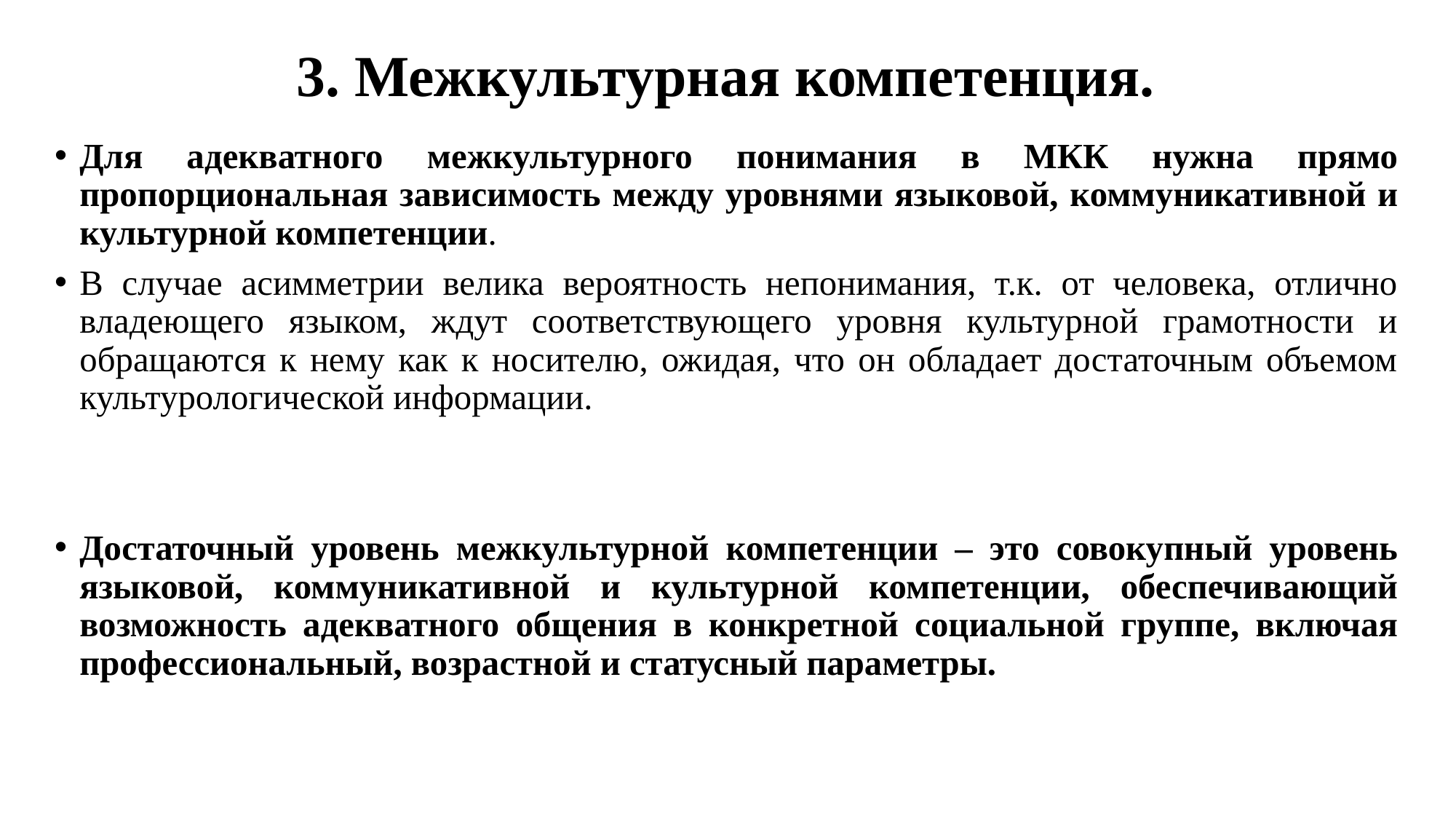

# 3. Межкультурная компетенция.
Для адекватного межкультурного понимания в МКК нужна прямо пропорциональная зависимость между уровнями языковой, коммуникативной и культурной компетенции.
В случае асимметрии велика вероятность непонимания, т.к. от человека, отлично владеющего языком, ждут соответствующего уровня культурной грамотности и обращаются к нему как к носителю, ожидая, что он обладает достаточным объемом культурологической информации.

Достаточный уровень межкультурной компетенции – это совокупный уровень языковой, коммуникативной и культурной компетенции, обеспечивающий возможность адекватного общения в конкретной социальной группе, включая профессиональный, возрастной и статусный параметры.